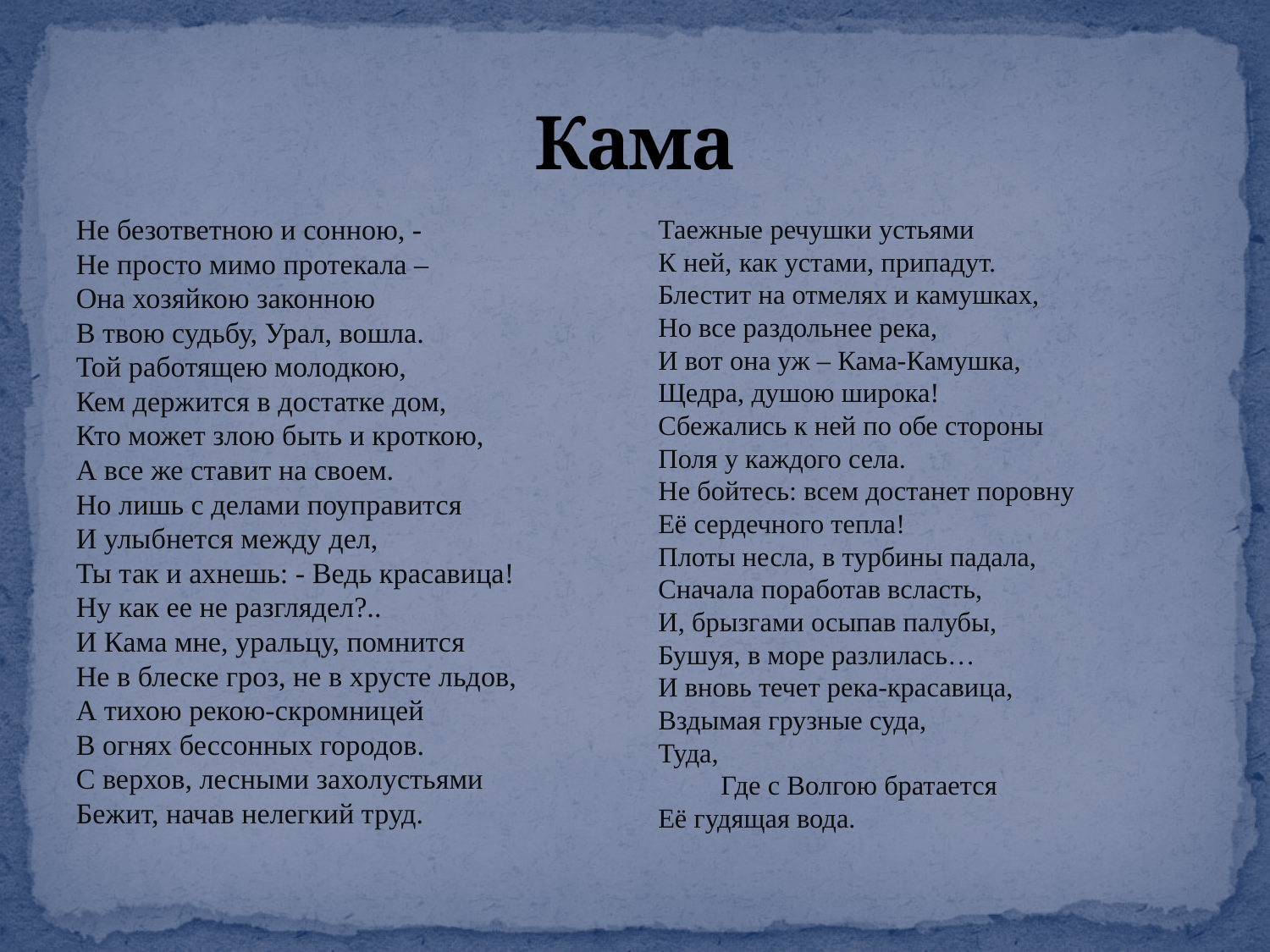

# Кама
Не безответною и сонною, -
Не просто мимо протекала –
Она хозяйкою законною
В твою судьбу, Урал, вошла.
Той работящею молодкою,
Кем держится в достатке дом,
Кто может злою быть и кроткою,
А все же ставит на своем.
Но лишь с делами поуправится
И улыбнется между дел,
Ты так и ахнешь: - Ведь красавица!
Ну как ее не разглядел?..
И Кама мне, уральцу, помнится
Не в блеске гроз, не в хрусте льдов,
А тихою рекою-скромницей
В огнях бессонных городов.
С верхов, лесными захолустьями
Бежит, начав нелегкий труд.

Таежные речушки устьями
К ней, как устами, припадут.
Блестит на отмелях и камушках,
Но все раздольнее река,
И вот она уж – Кама-Камушка,
Щедра, душою широка!
Сбежались к ней по обе стороны
Поля у каждого села.
Не бойтесь: всем достанет поровну
Её сердечного тепла!
Плоты несла, в турбины падала,
Сначала поработав всласть,
И, брызгами осыпав палубы,
Бушуя, в море разлилась…
И вновь течет река-красавица,
Вздымая грузные суда,
Туда,
         Где с Волгою братается
Её гудящая вода.